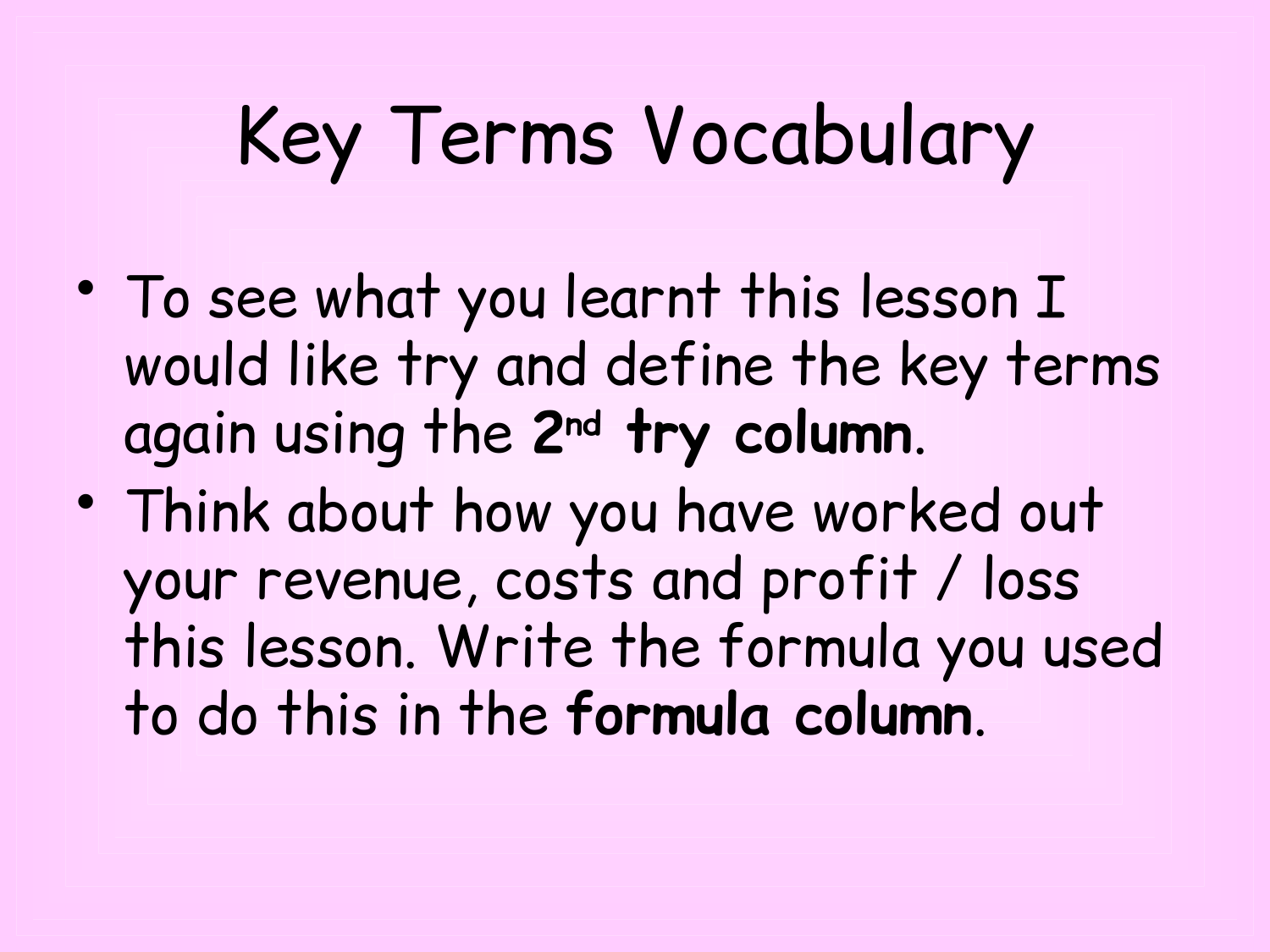

# Key Terms Vocabulary
To see what you learnt this lesson I would like try and define the key terms again using the 2nd try column.
Think about how you have worked out your revenue, costs and profit / loss this lesson. Write the formula you used to do this in the formula column.